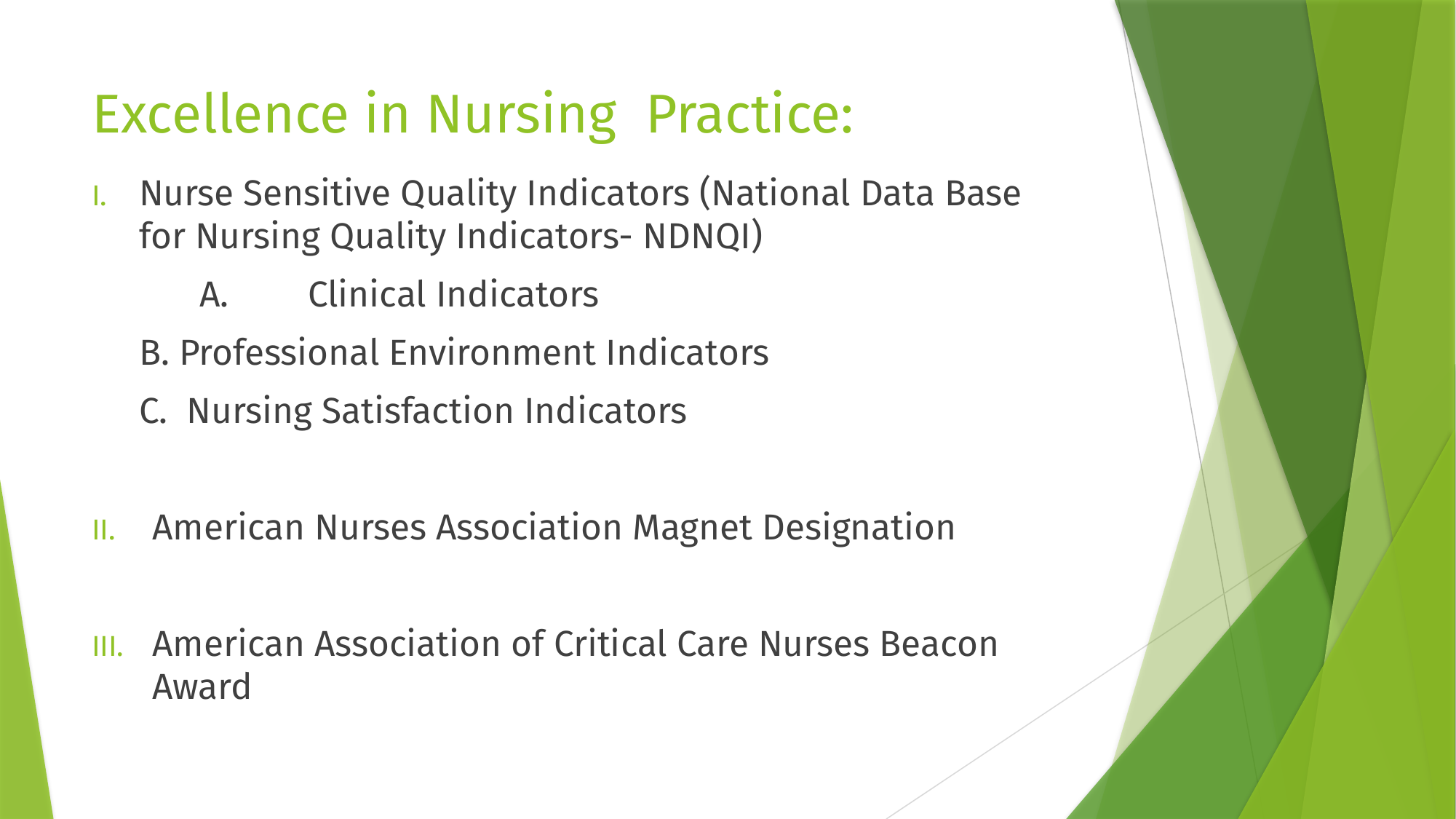

# Excellence in Nursing  Practice:
Nurse Sensitive Quality Indicators (National Data Base for Nursing Quality Indicators- NDNQI)
	A. 	Clinical Indicators
	B. Professional Environment Indicators
C.  Nursing Satisfaction Indicators

American Nurses Association Magnet Designation

American Association of Critical Care Nurses Beacon Award